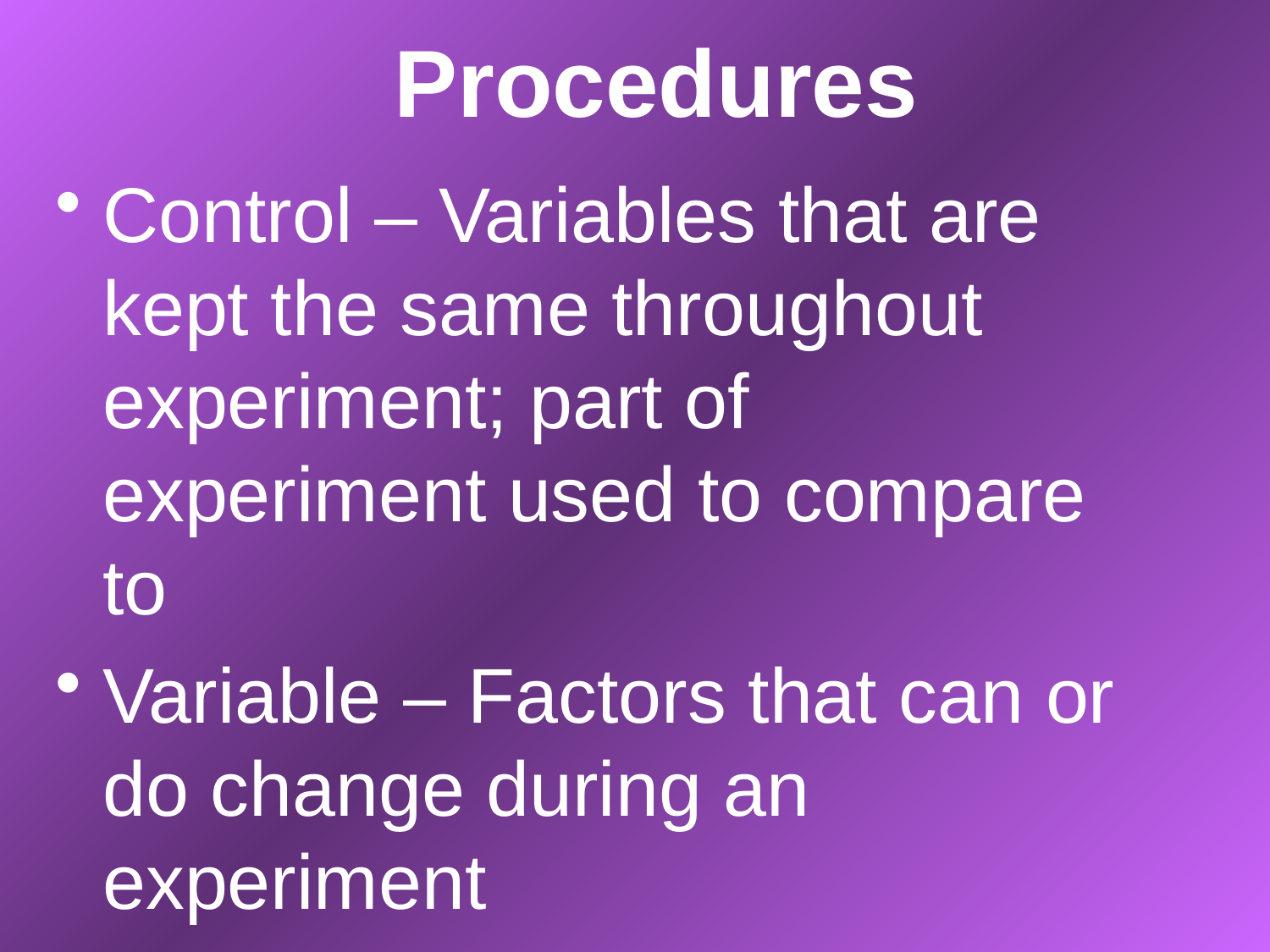

# Procedures
Control – Variables that are kept the same throughout experiment; part of experiment used to compare to
Variable – Factors that can or do change during an experiment